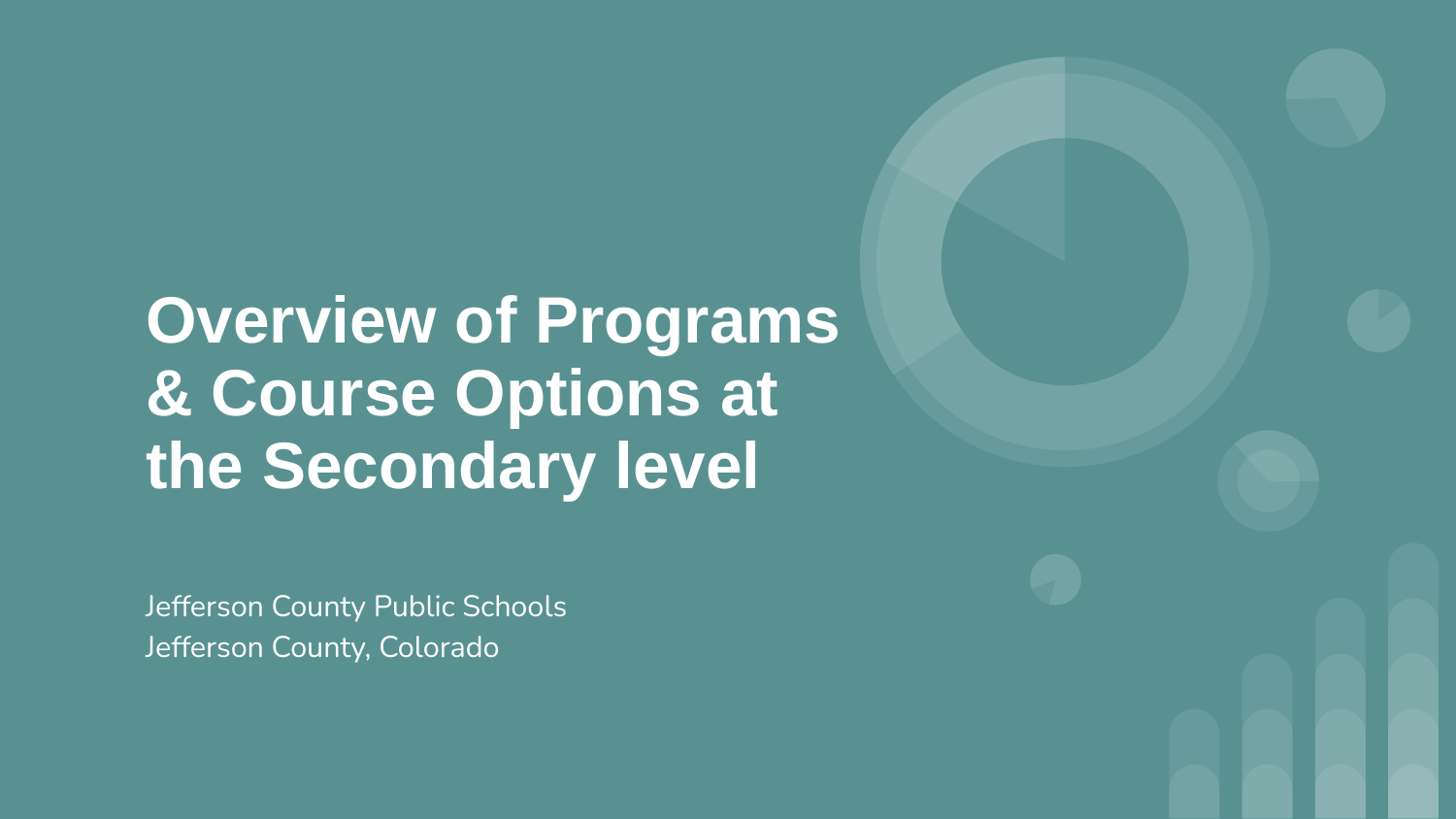

# Overview of Programs & Course Options at the Secondary level
Jefferson County Public Schools
Jefferson County, Colorado